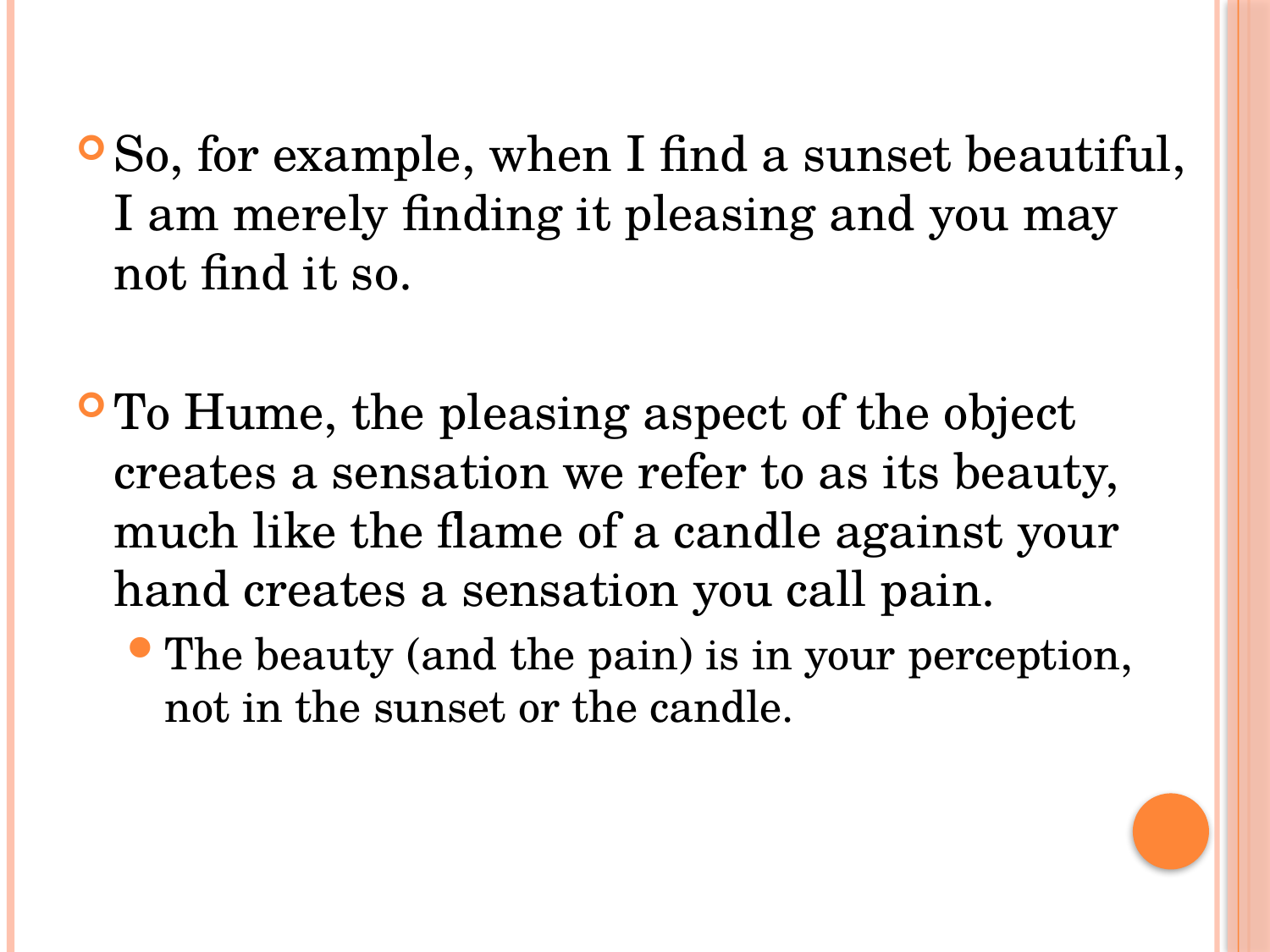

So, for example, when I find a sunset beautiful, I am merely finding it pleasing and you may not find it so.

To Hume, the pleasing aspect of the object creates a sensation we refer to as its beauty, much like the flame of a candle against your hand creates a sensation you call pain.
The beauty (and the pain) is in your perception, not in the sunset or the candle.